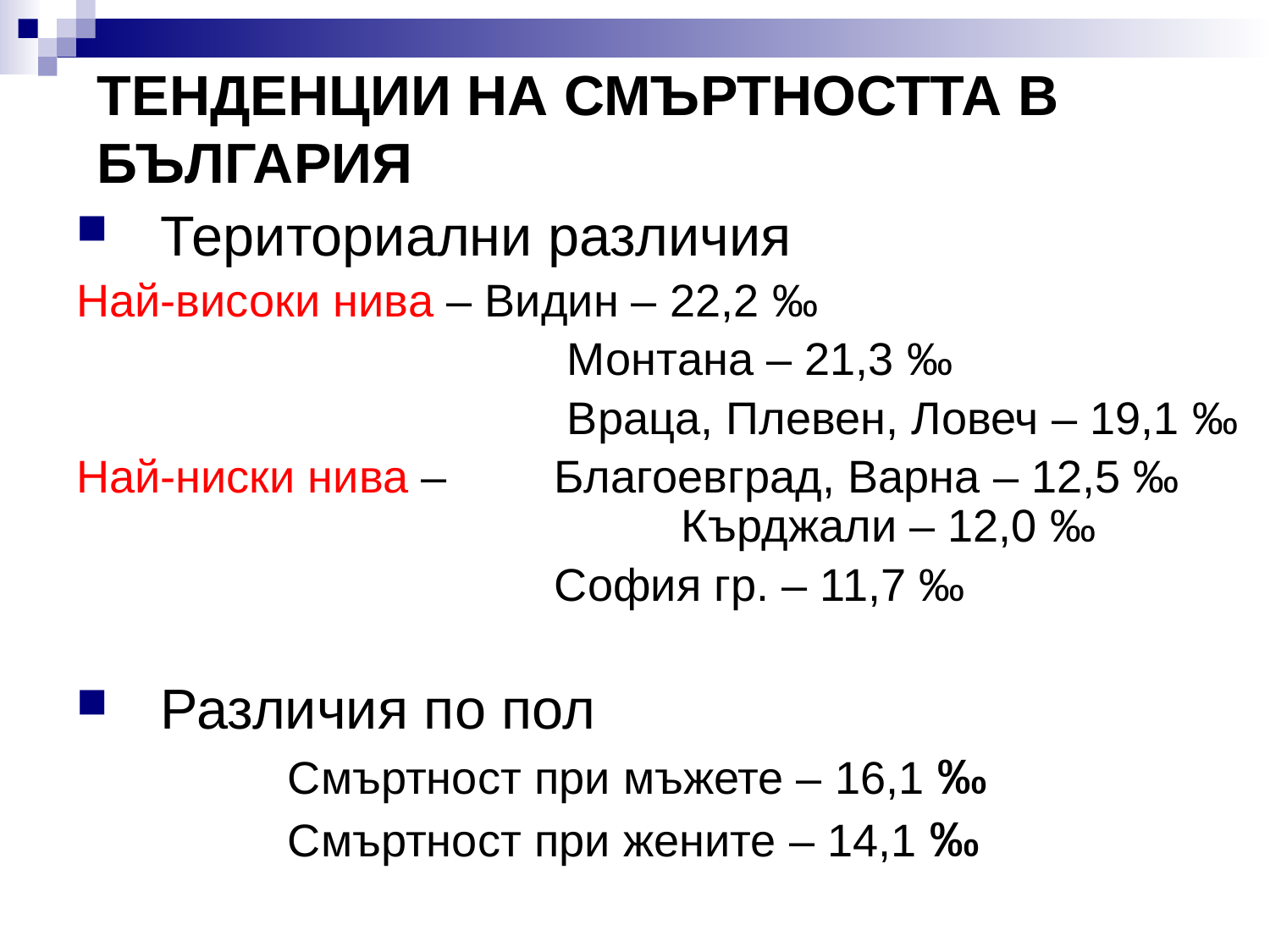

# ТЕНДЕНЦИИ НА СМЪРТНОСТТА В БЪЛГАРИЯ
Териториални различия
Най-високи нива – Видин – 22,2 ‰
				  Монтана – 21,3 ‰
				  Враца, Плевен, Ловеч – 19,1 ‰
Най-ниски нива –	 Благоевград, Варна – 12,5 ‰ 				 Кърджали – 12,0 ‰
				 София гр. – 11,7 ‰

Различия по пол
		Смъртност при мъжете – 16,1 ‰
		Смъртност при жените – 14,1 ‰